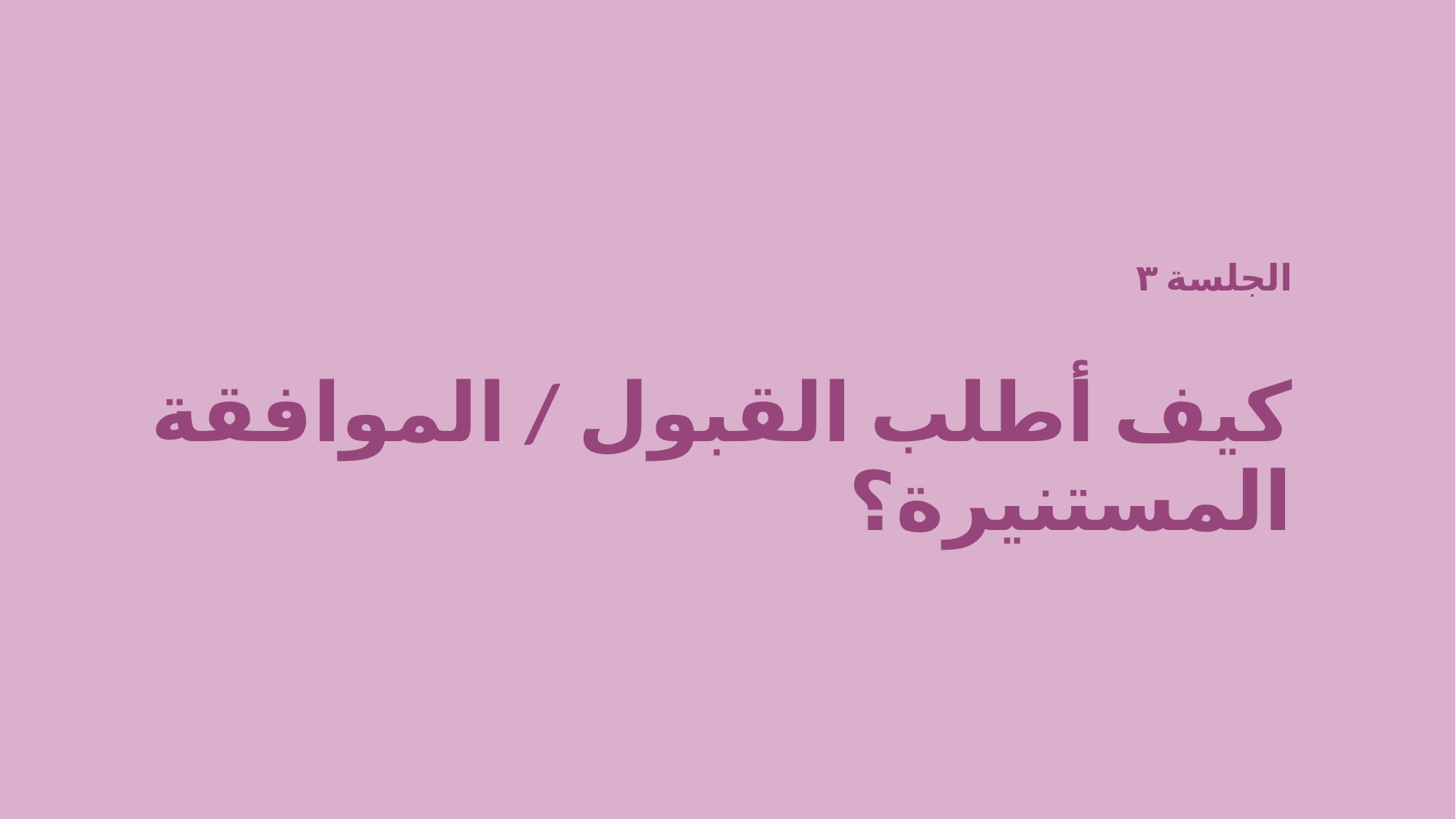

الجلسة ٣
كيف أطلب القبول / الموافقة المستنيرة؟